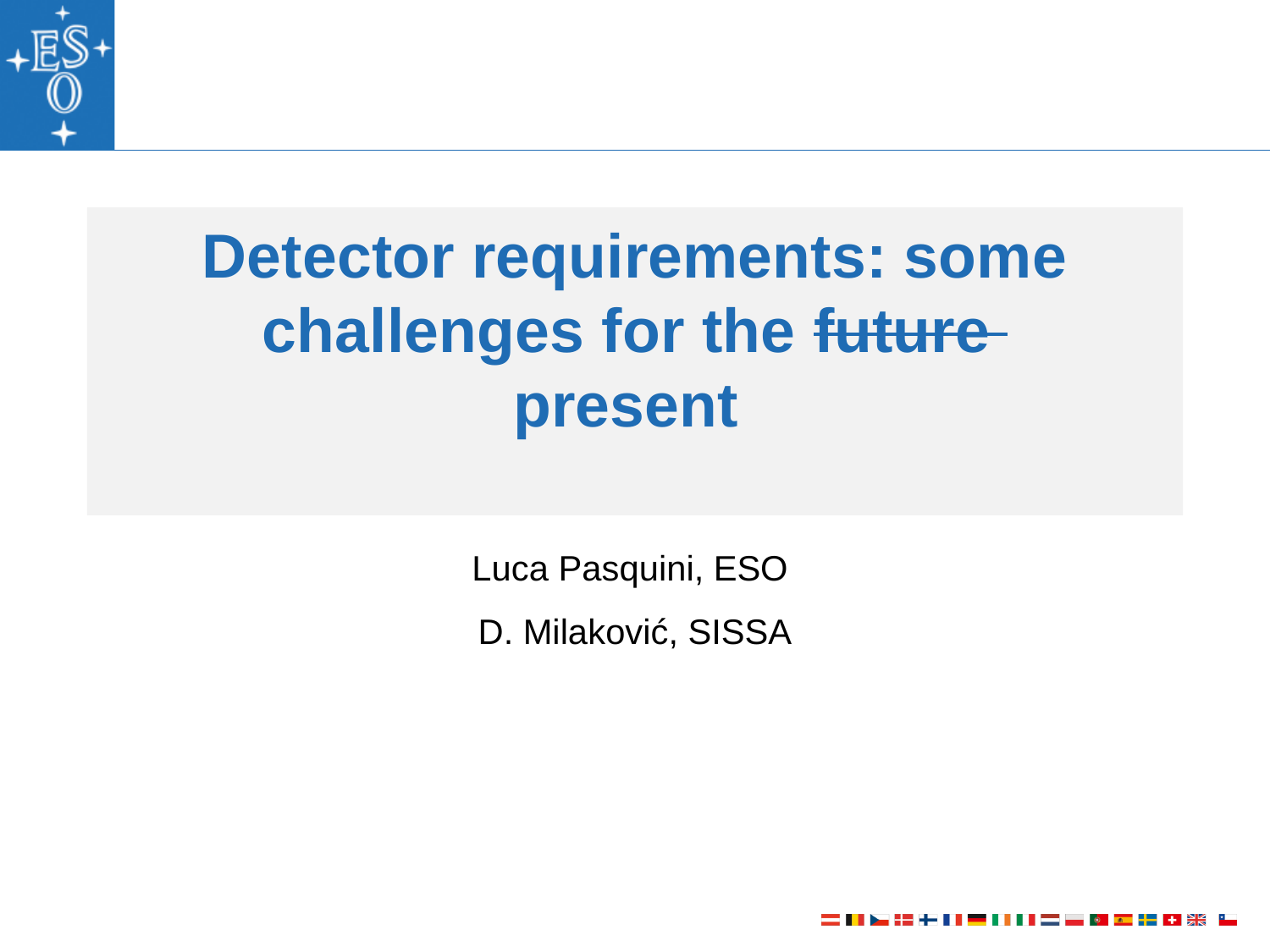

# Detector requirements: some challenges for the future present
Luca Pasquini, ESO
D. Milaković, SISSA